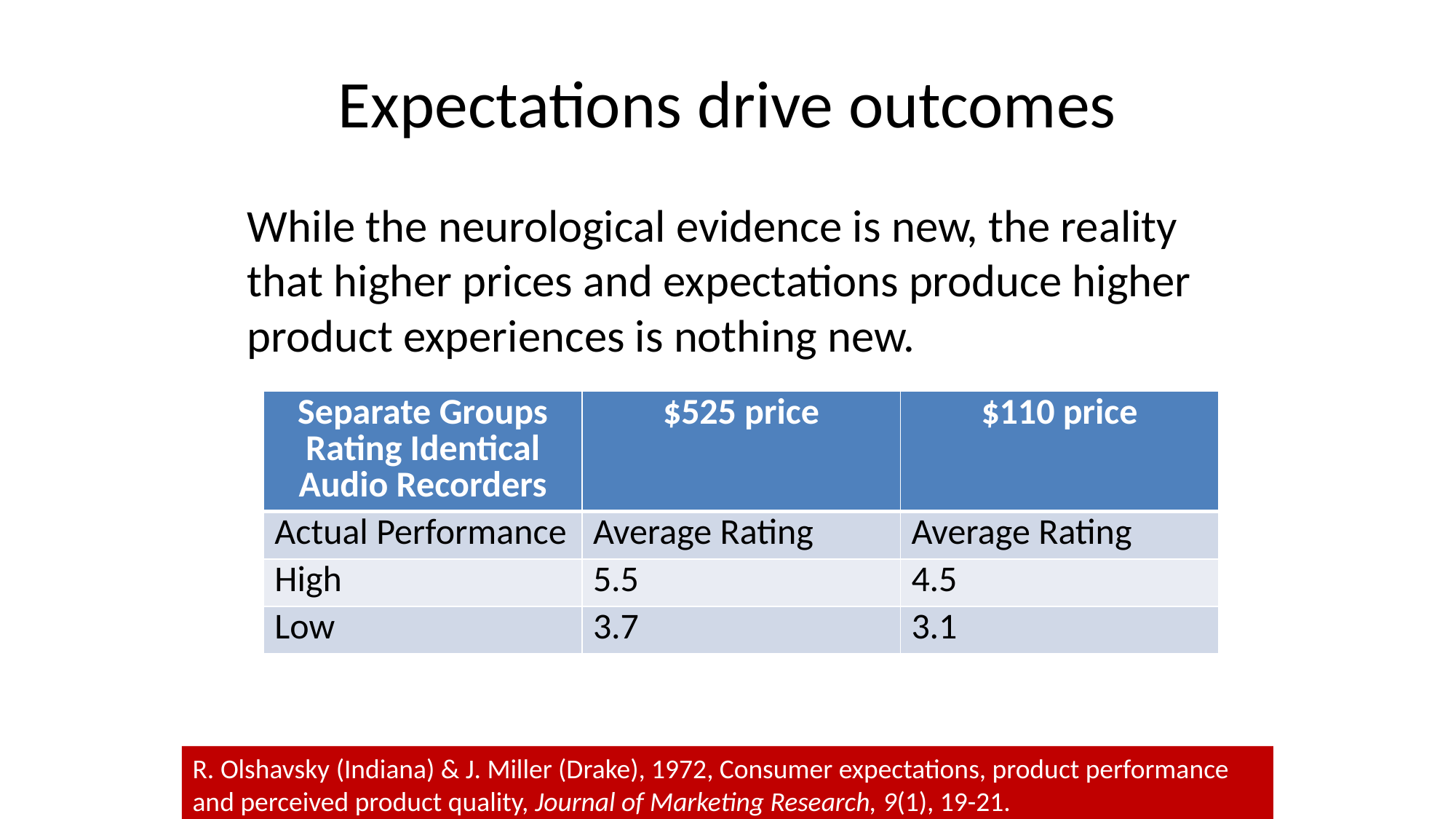

# Expectations drive outcomes
While the neurological evidence is new, the reality that higher prices and expectations produce higher product experiences is nothing new.

| Separate Groups Rating Identical Audio Recorders | $525 price | $110 price |
| --- | --- | --- |
| Actual Performance | Average Rating | Average Rating |
| High | 5.5 | 4.5 |
| Low | 3.7 | 3.1 |
R. Olshavsky (Indiana) & J. Miller (Drake), 1972, Consumer expectations, product performance and perceived product quality, Journal of Marketing Research, 9(1), 19-21.